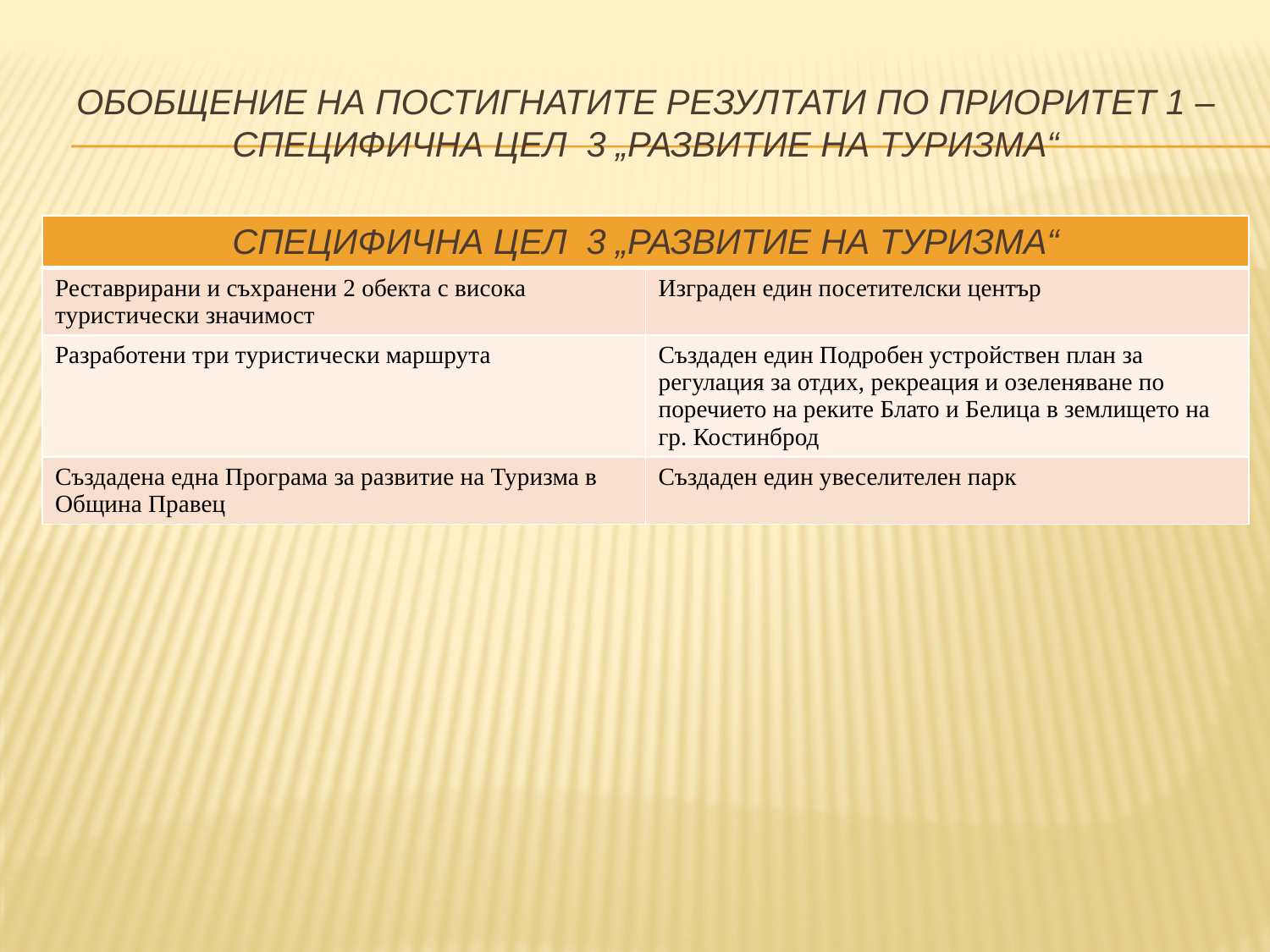

# Обобщение на постигнатите резултати по Приоритет 1 – Специфична цел  3 „Развитие на туризма“
| Специфична цел 3 „Развитие на туризма“ |  |
| --- | --- |
| Реставрирани и съхранени 2 обекта с висока туристически значимост | Изграден един посетителски център |
| Разработени три туристически маршрута | Създаден един Подробен устройствен план за регулация за отдих, рекреация и озеленяване по поречието на реките Блато и Белица в землището на гр. Костинброд |
| Създадена една Програма за развитие на Туризма в Община Правец | Създаден един увеселителен парк |